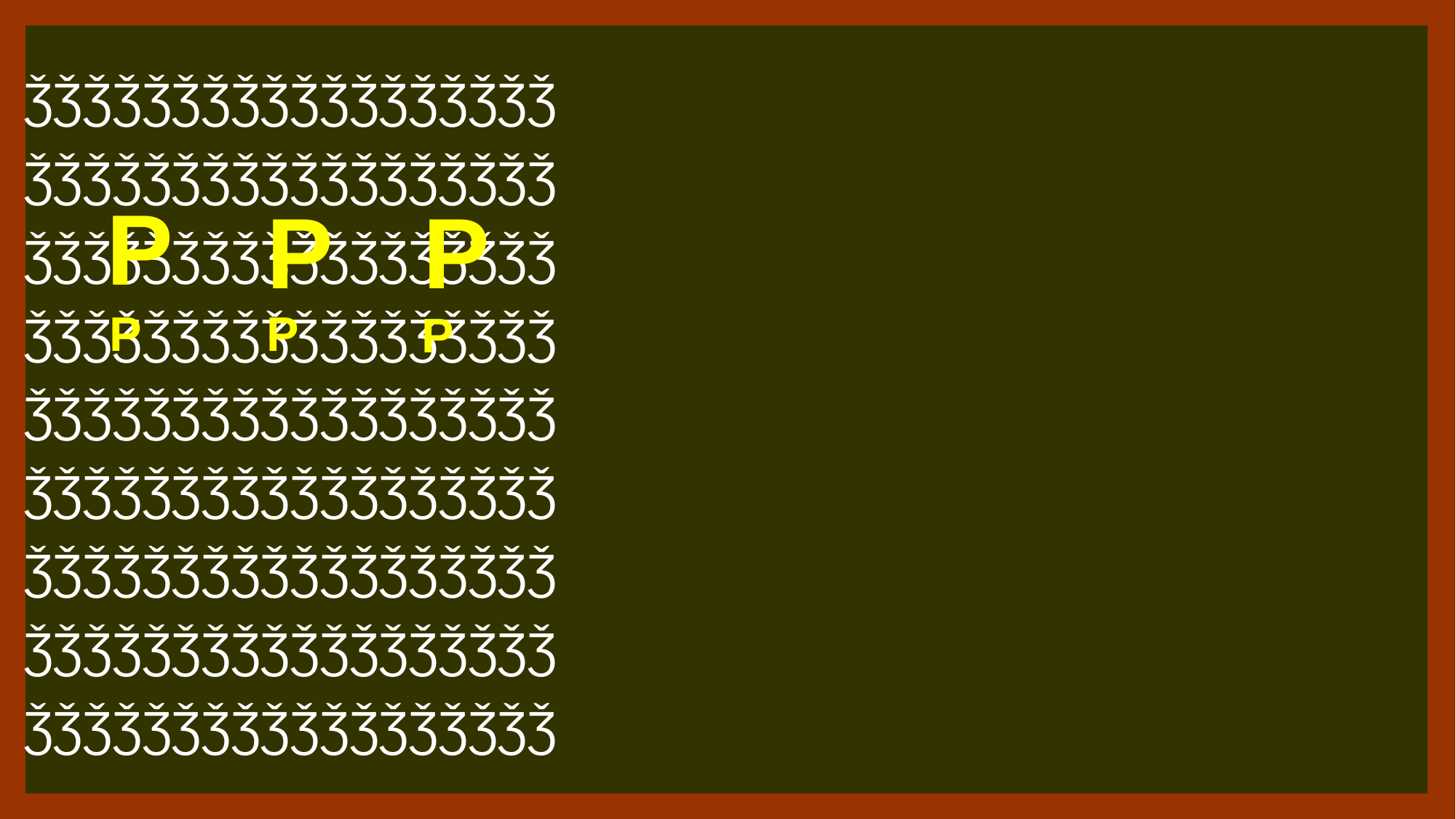

ǮǮǮǮǮǮǮǮǮǮǮǮǮǮǮǮǮǮ
ǮǮǮǮǮǮǮǮǮǮǮǮǮǮǮǮǮǮ
ǮǮǮǮǮǮǮǮǮǮǮǮǮǮǮǮǮǮ
ǮǮǮǮǮǮǮǮǮǮǮǮǮǮǮǮǮǮ
ǮǮǮǮǮǮǮǮǮǮǮǮǮǮǮǮǮǮ
ǮǮǮǮǮǮǮǮǮǮǮǮǮǮǮǮǮǮ
ǮǮǮǮǮǮǮǮǮǮǮǮǮǮǮǮǮǮ
ǮǮǮǮǮǮǮǮǮǮǮǮǮǮǮǮǮǮ
ǮǮǮǮǮǮǮǮǮǮǮǮǮǮǮǮǮǮ
P
P
P
P
P
P